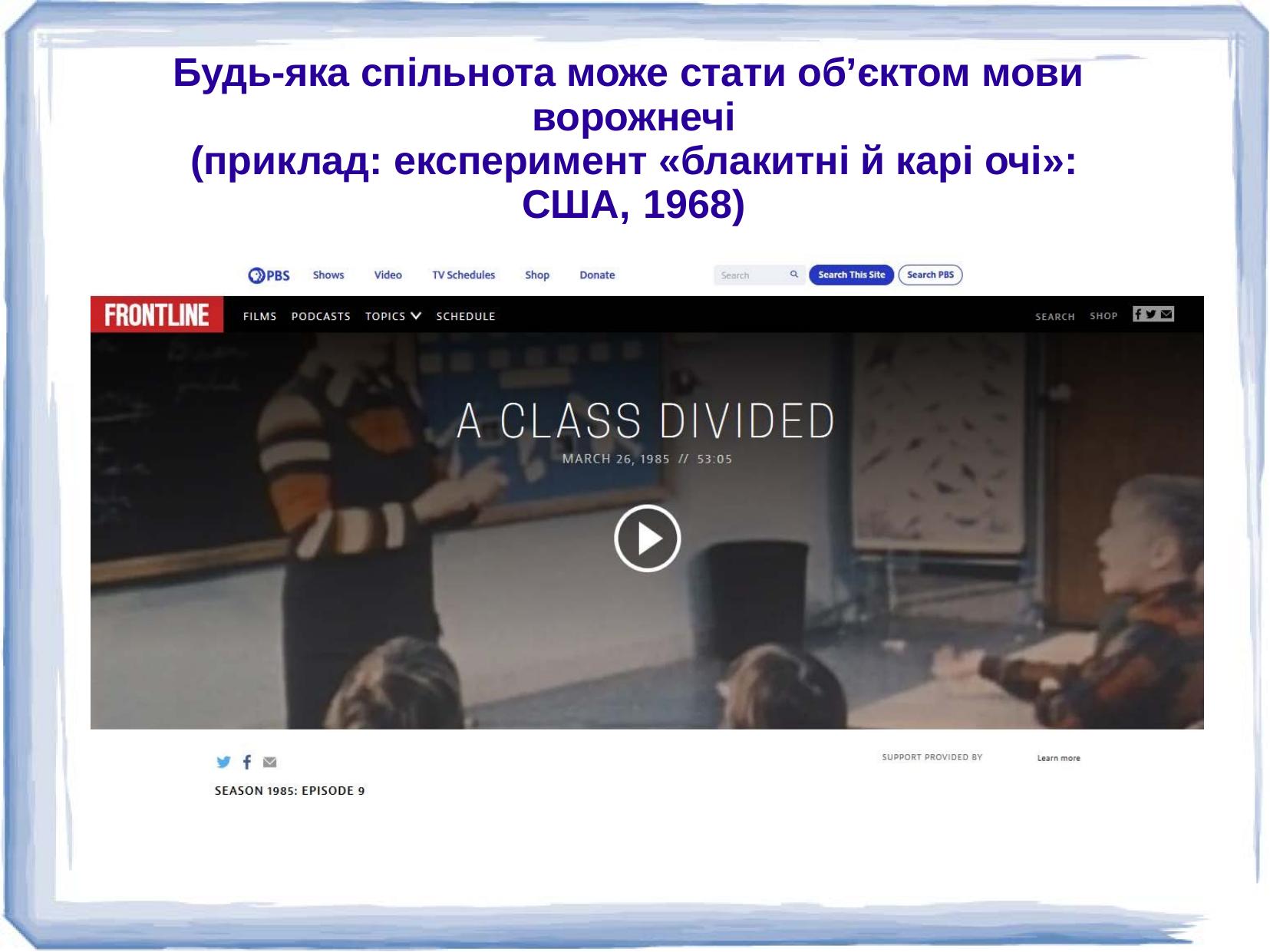

# Будь-яка спільнота може стати об’єктом мови  ворожнечі
(приклад: експеримент «блакитні й карі очі»: США, 1968)